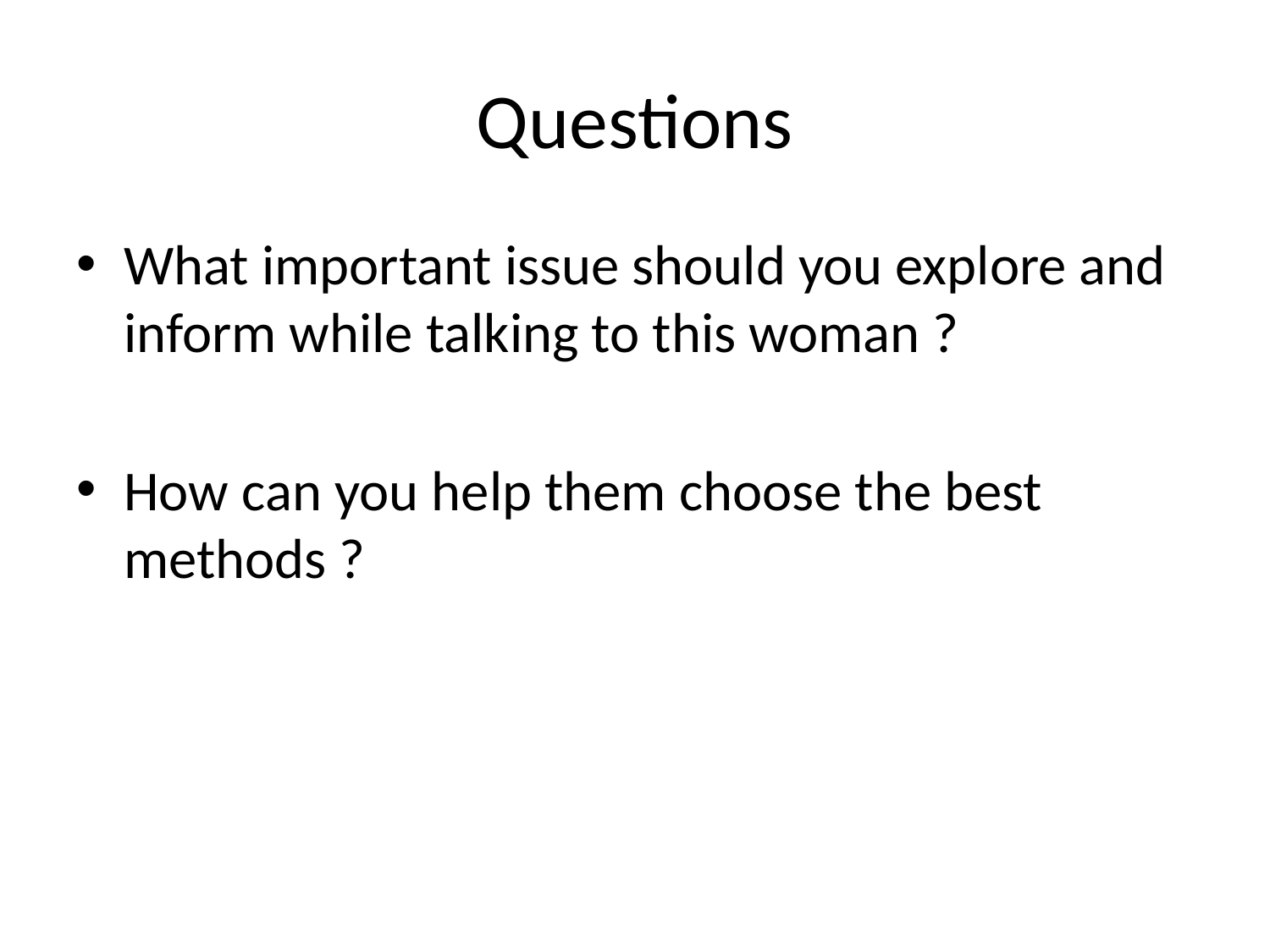

# Questions
What important issue should you explore and inform while talking to this woman ?

How can you help them choose the best methods ?